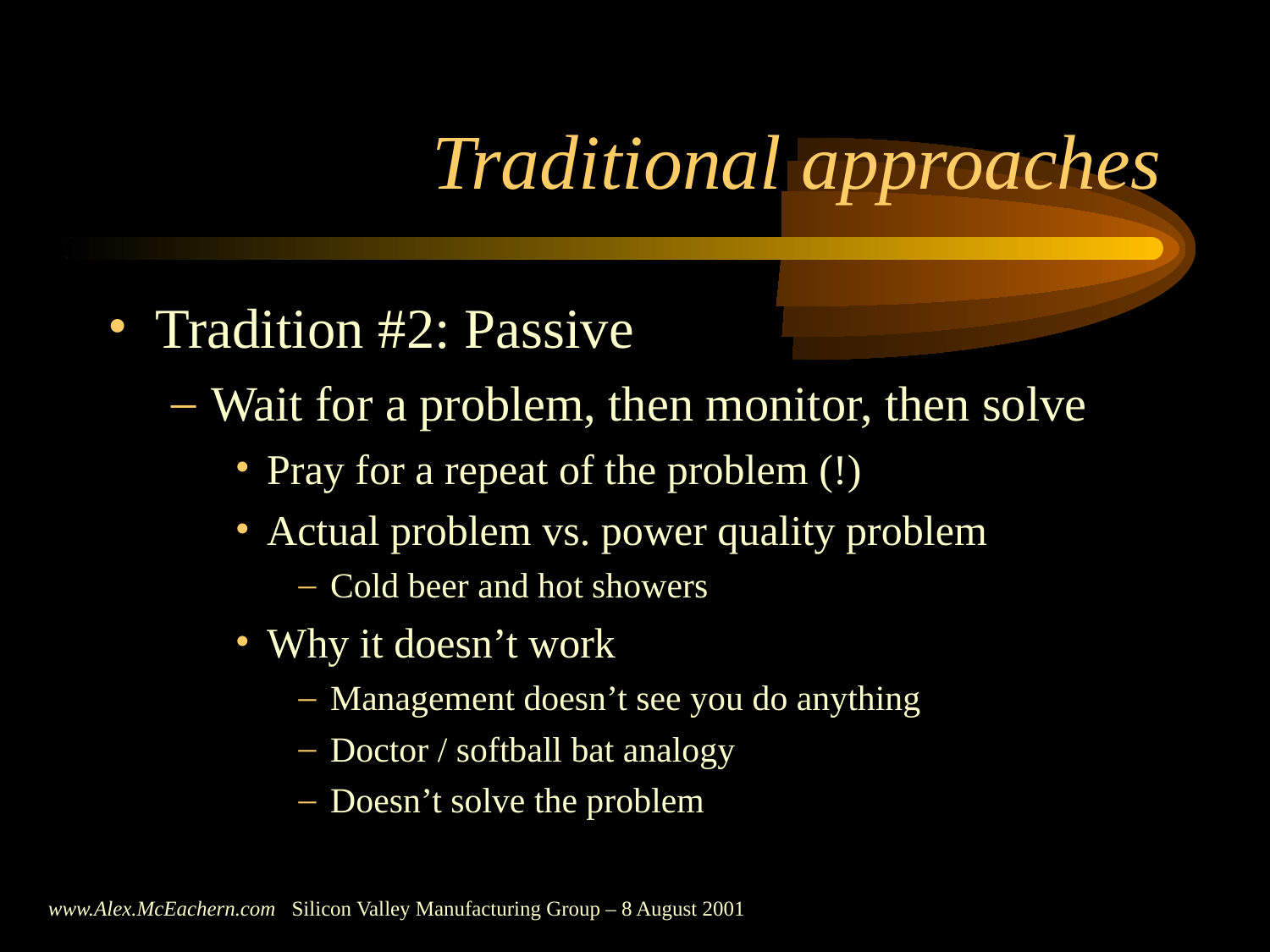

# Traditional approaches
Tradition #2: Passive
Wait for a problem, then monitor, then solve
Pray for a repeat of the problem (!)
Actual problem vs. power quality problem
Cold beer and hot showers
Why it doesn’t work
Management doesn’t see you do anything
Doctor / softball bat analogy
Doesn’t solve the problem

www.Alex.McEachern.com   Silicon Valley Manufacturing Group – 8 August 2001